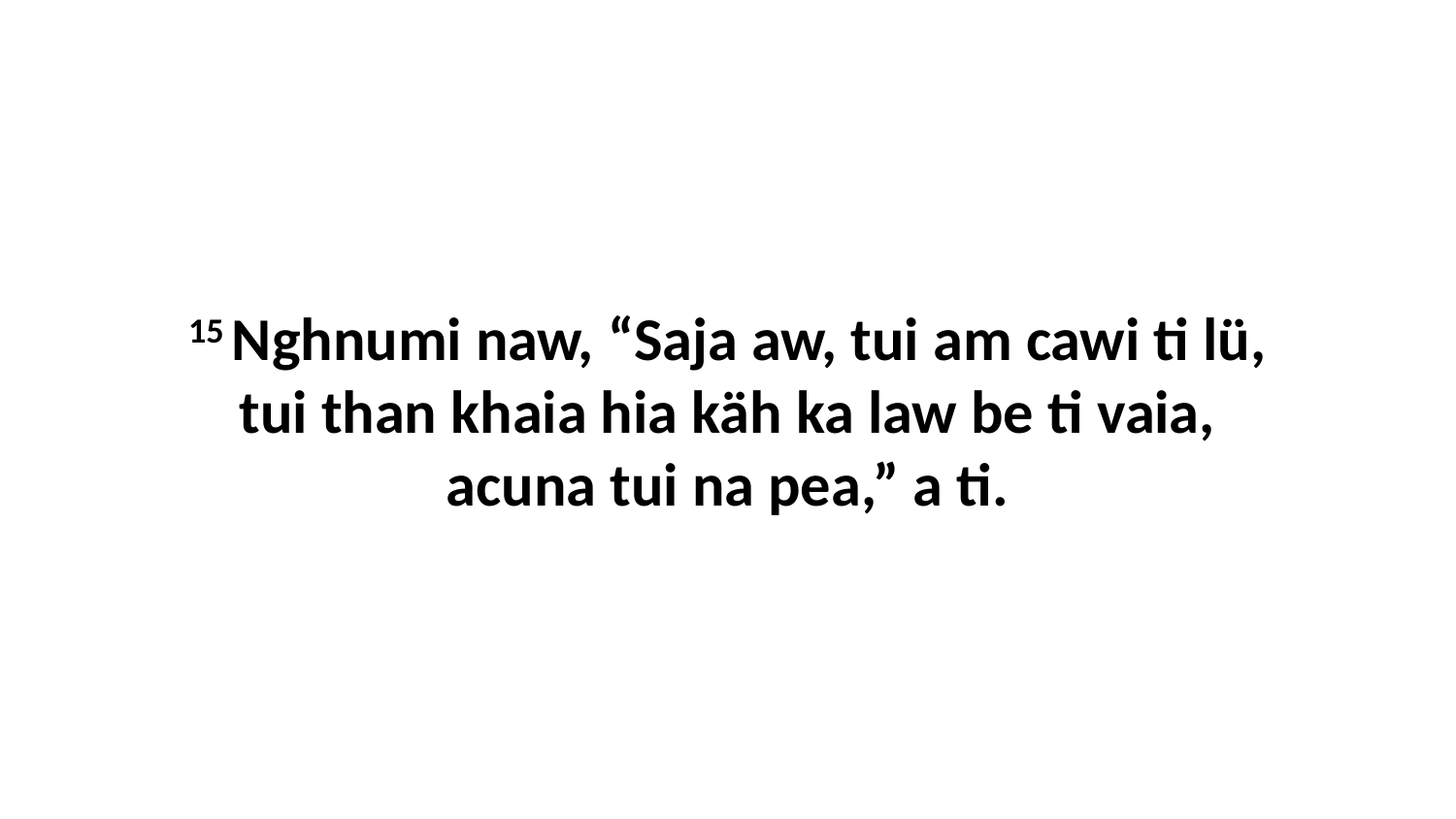

15 Nghnumi naw, “Saja aw, tui am cawi ti lü, tui than khaia hia käh ka law be ti vaia, acuna tui na pea,” a ti.